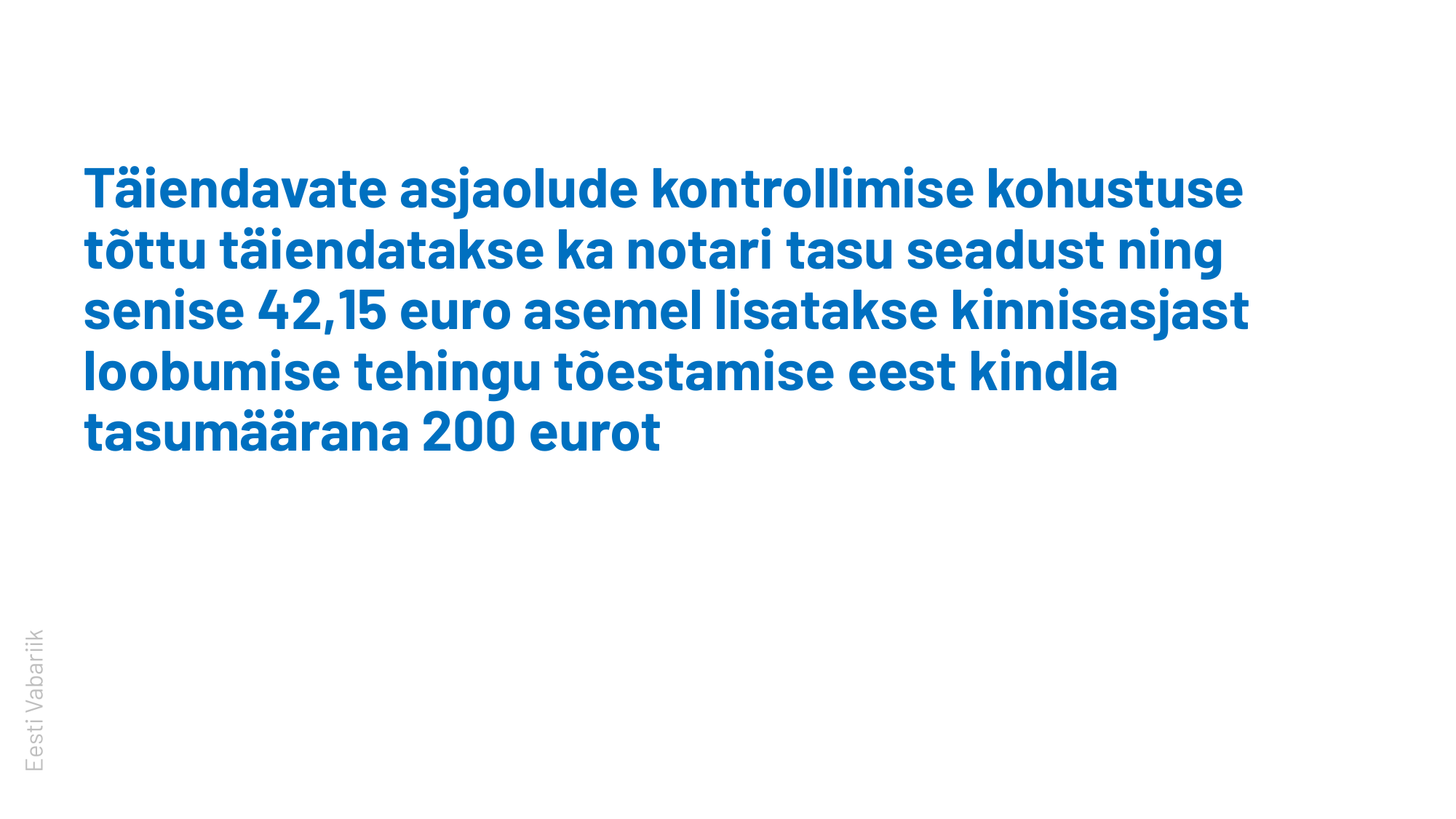

Täiendavate asjaolude kontrollimise kohustuse tõttu täiendatakse ka notari tasu seadust ning senise 42,15 euro asemel lisatakse kinnisasjast loobumise tehingu tõestamise eest kindla tasumäärana 200 eurot